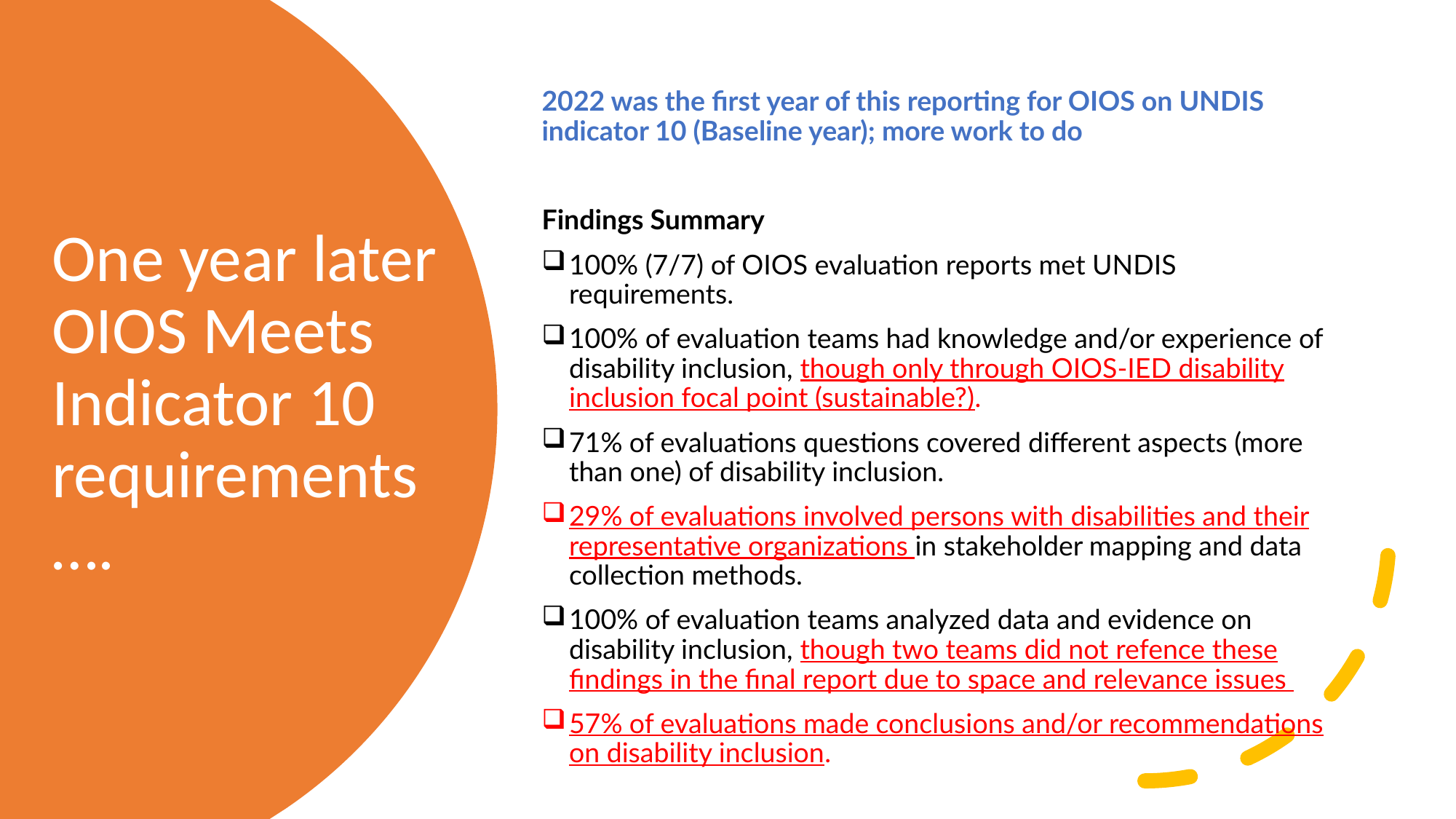

2022 was the first year of this reporting for OIOS on UNDIS indicator 10 (Baseline year); more work to do

Findings Summary
100% (7/7) of OIOS evaluation reports met UNDIS requirements.
100% of evaluation teams had knowledge and/or experience of disability inclusion, though only through OIOS-IED disability inclusion focal point (sustainable?).
71% of evaluations questions covered different aspects (more than one) of disability inclusion.
29% of evaluations involved persons with disabilities and their representative organizations in stakeholder mapping and data collection methods.
100% of evaluation teams analyzed data and evidence on disability inclusion, though two teams did not refence these findings in the final report due to space and relevance issues
57% of evaluations made conclusions and/or recommendations on disability inclusion.

# One year later OIOS Meets Indicator 10 requirements….